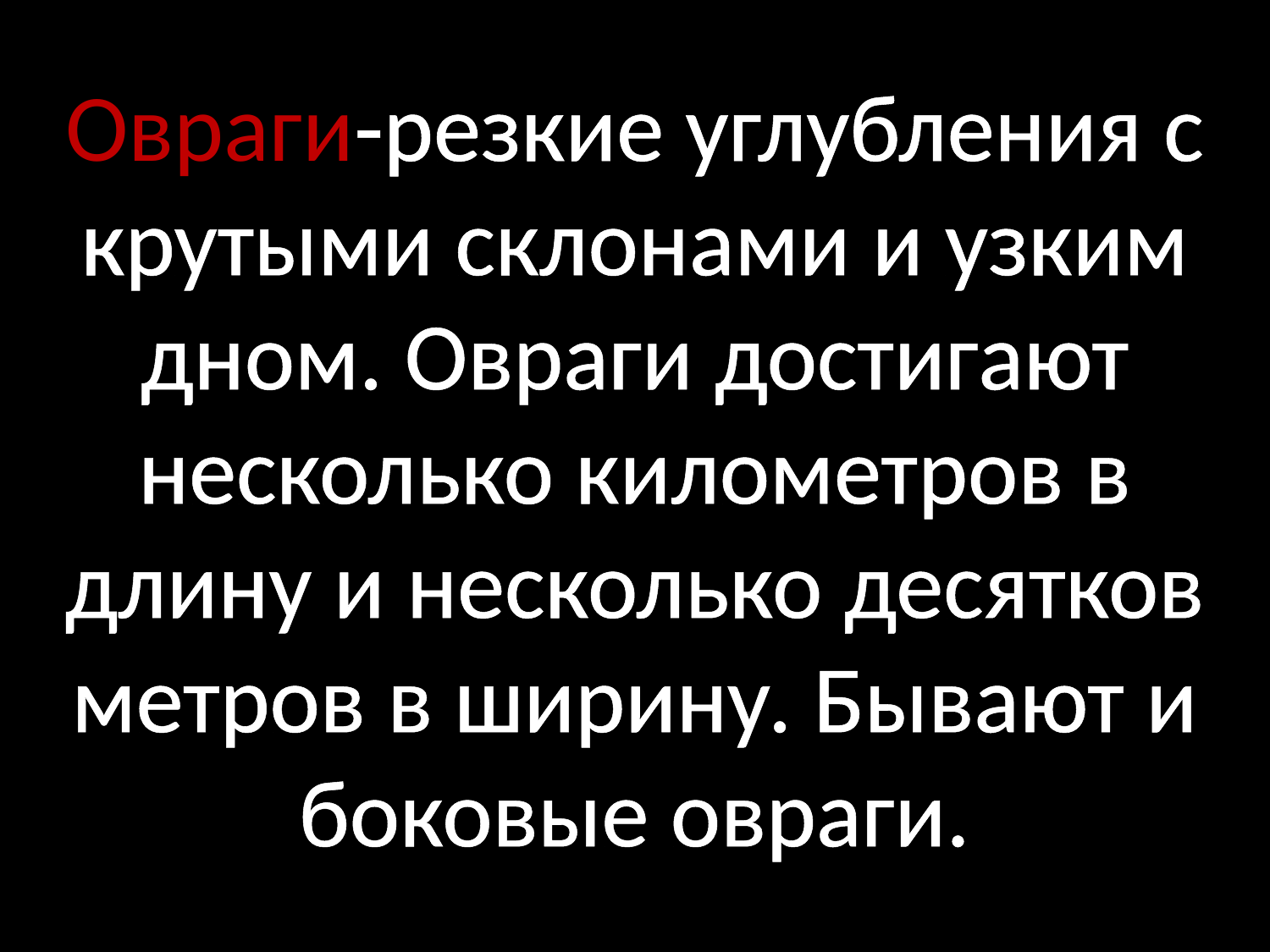

Овраги-резкие углубления с крутыми склонами и узким дном. Овраги достигают несколько километров в длину и несколько десятков метров в ширину. Бывают и боковые овраги.